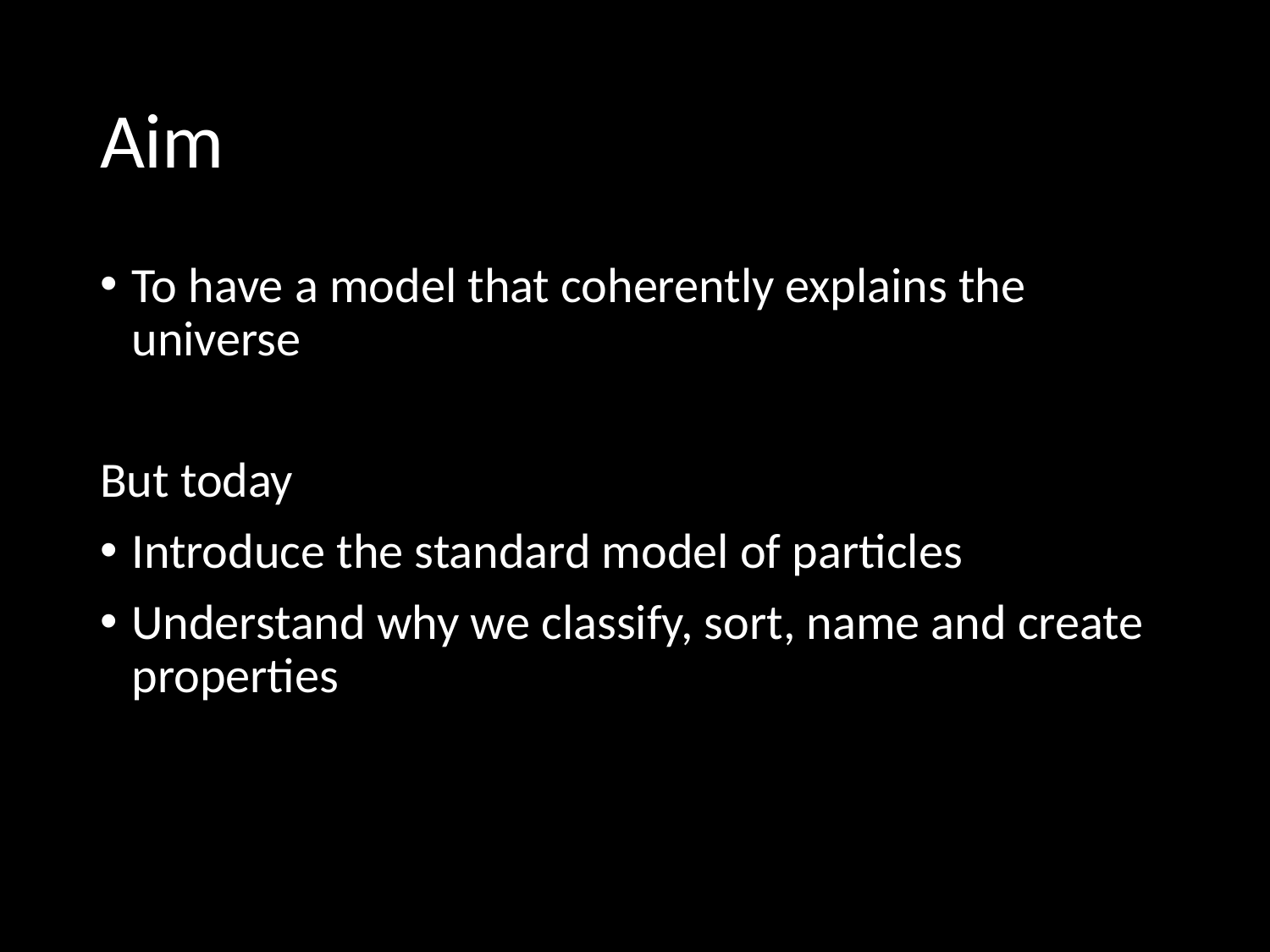

# Aim
To have a model that coherently explains the universe

But today
Introduce the standard model of particles
Understand why we classify, sort, name and create properties